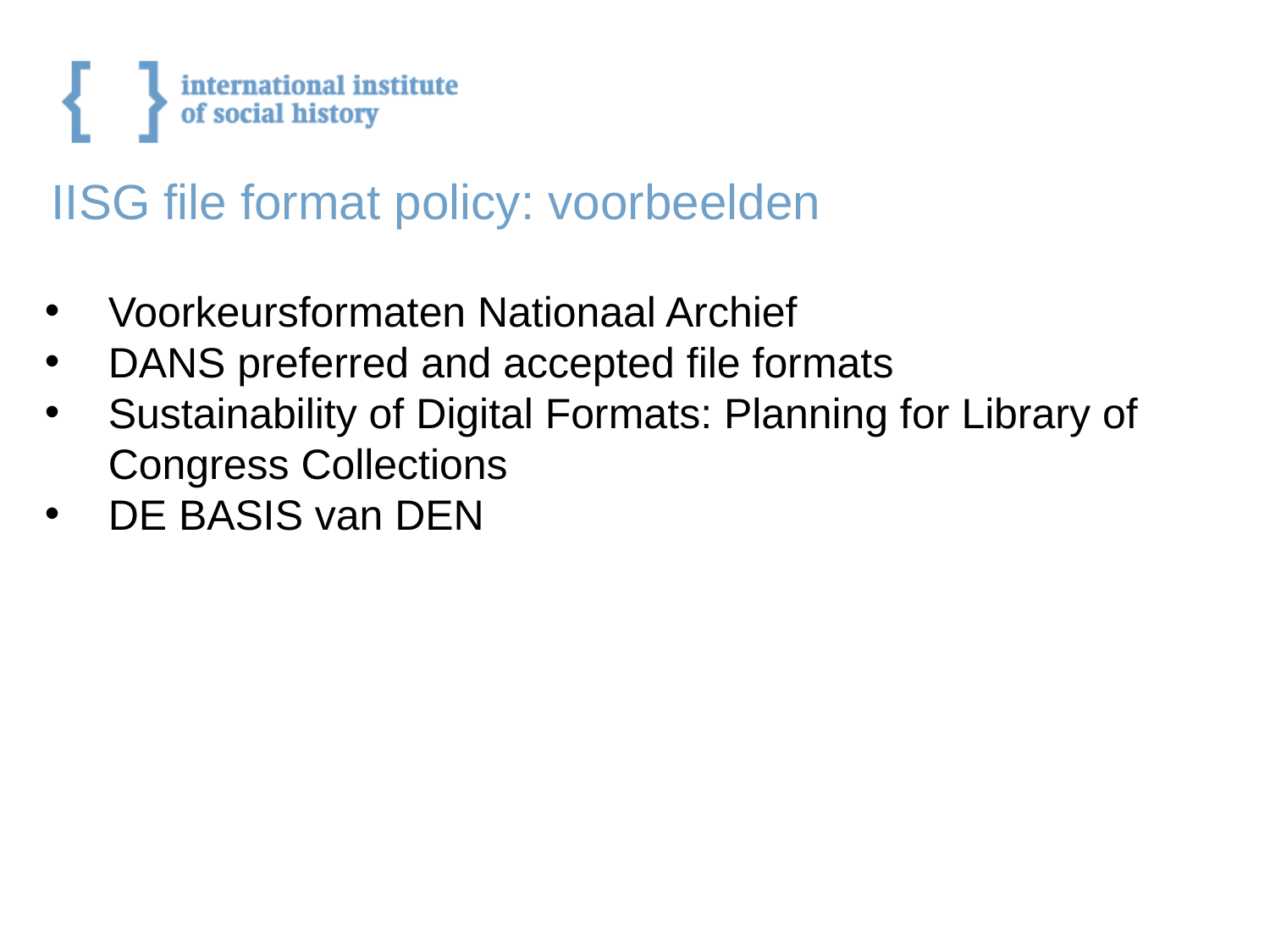

#
IISG file format policy: voorbeelden

Voorkeursformaten Nationaal Archief
DANS preferred and accepted file formats
Sustainability of Digital Formats: Planning for Library of Congress Collections
DE BASIS van DEN